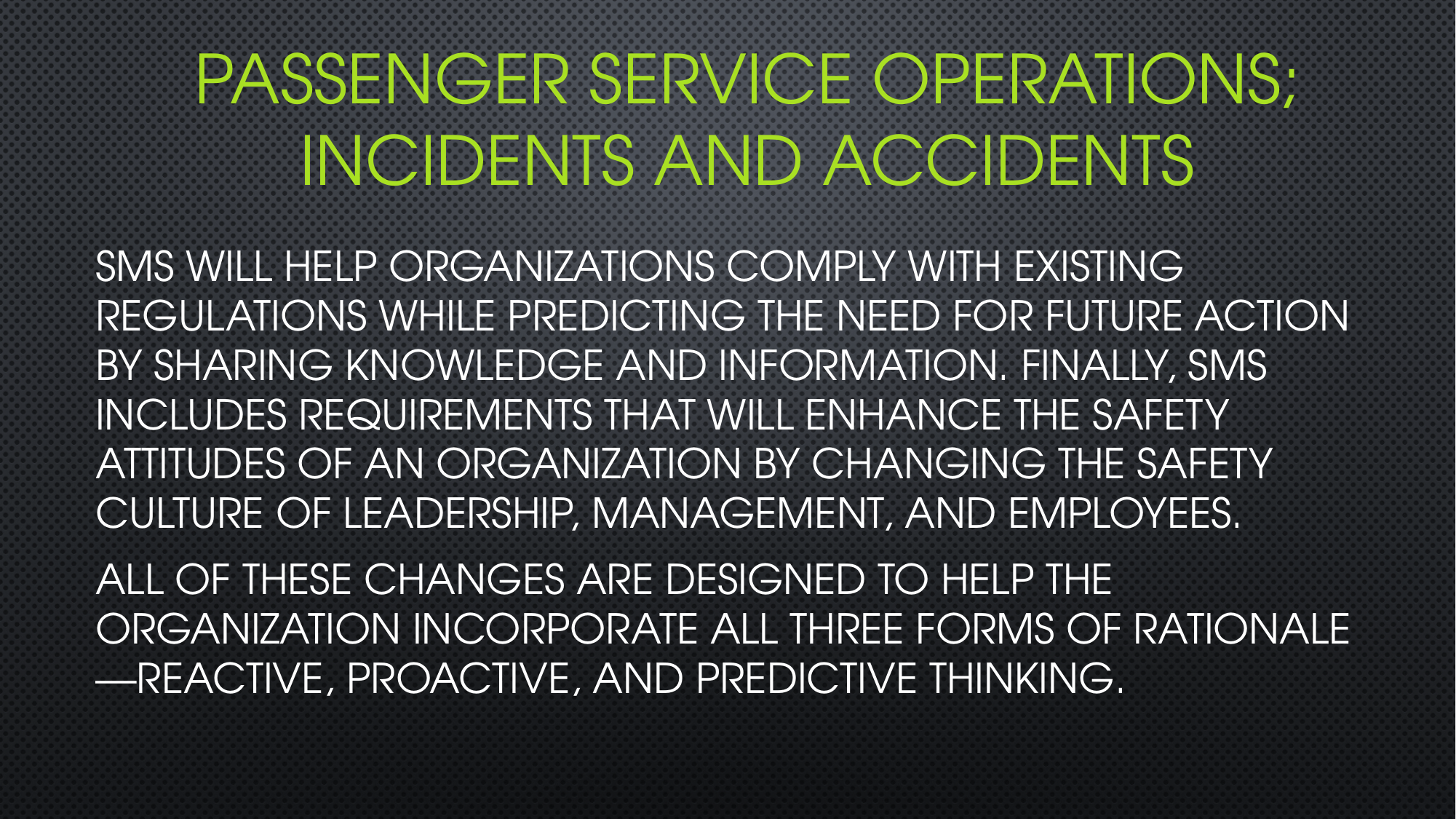

# Passenger service operations; incidents and accidents
SMS will help organizations comply with existing regulations while predicting the need for future action by sharing knowledge and information. Finally, SMS includes requirements that will enhance the safety attitudes of an organization by changing the safety culture of leadership, management, and employees.
All of these changes are designed to help the organization incorporate all three forms of rationale—reactive, proactive, and predictive thinking.